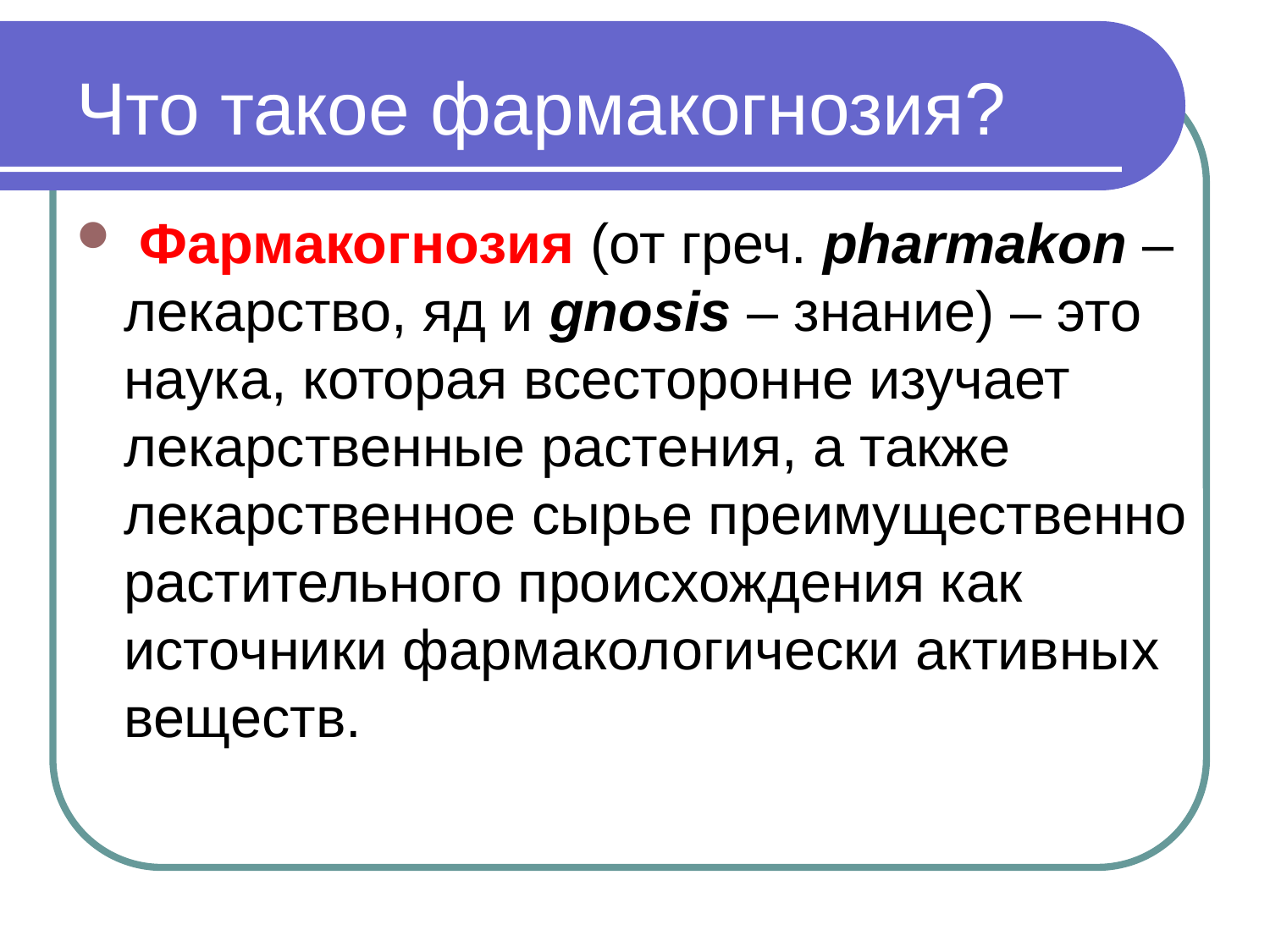

# Что такое фармакогнозия?
 Фармакогнозия (от греч. pharmakon – лекарство, яд и gnosis – знание) – это наука, которая всесторонне изучает лекарственные растения, а также лекарственное сырье преимущественно растительного происхождения как источники фармакологически активных веществ.